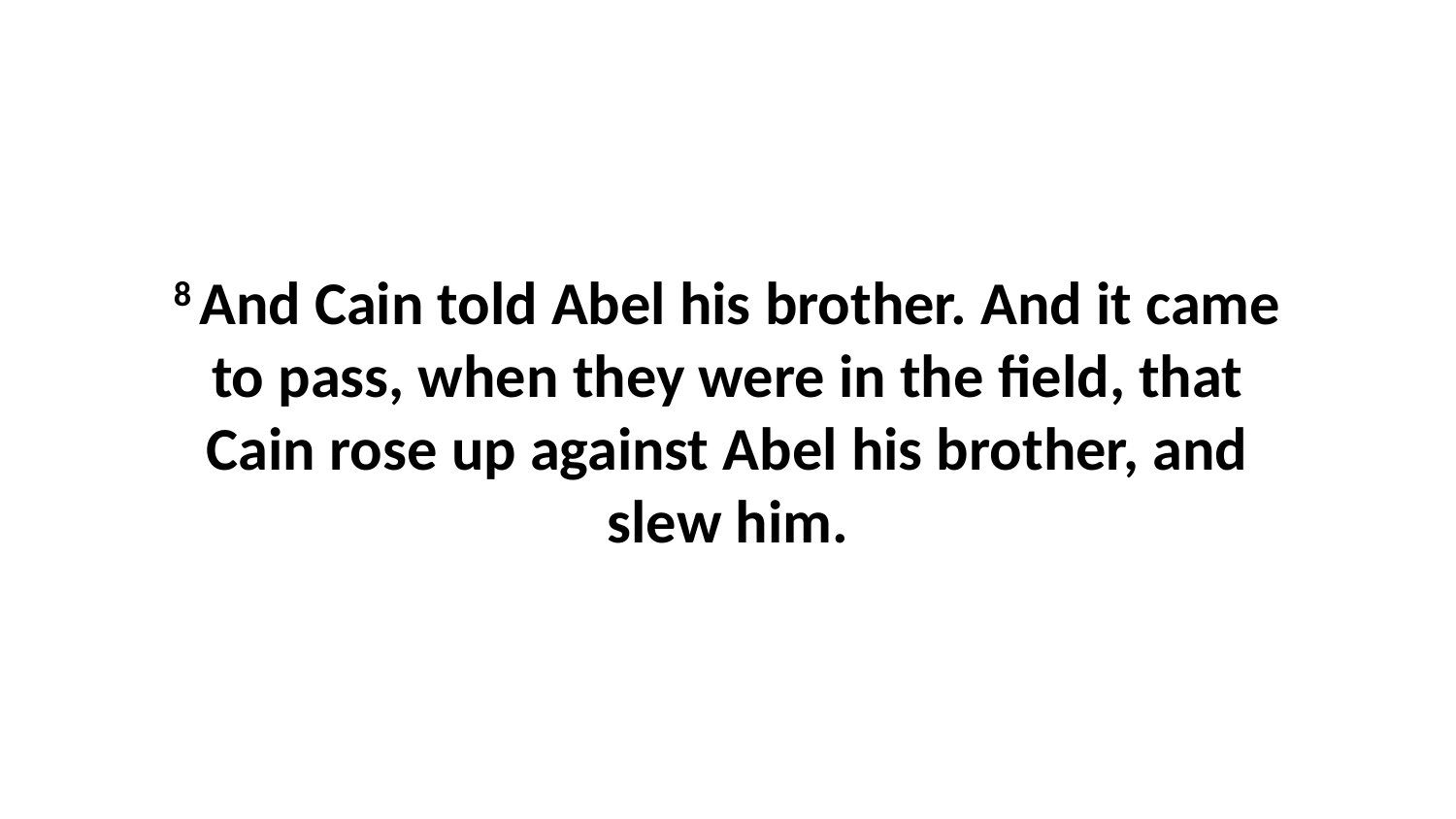

8 And Cain told Abel his brother. And it came to pass, when they were in the field, that Cain rose up against Abel his brother, and slew him.